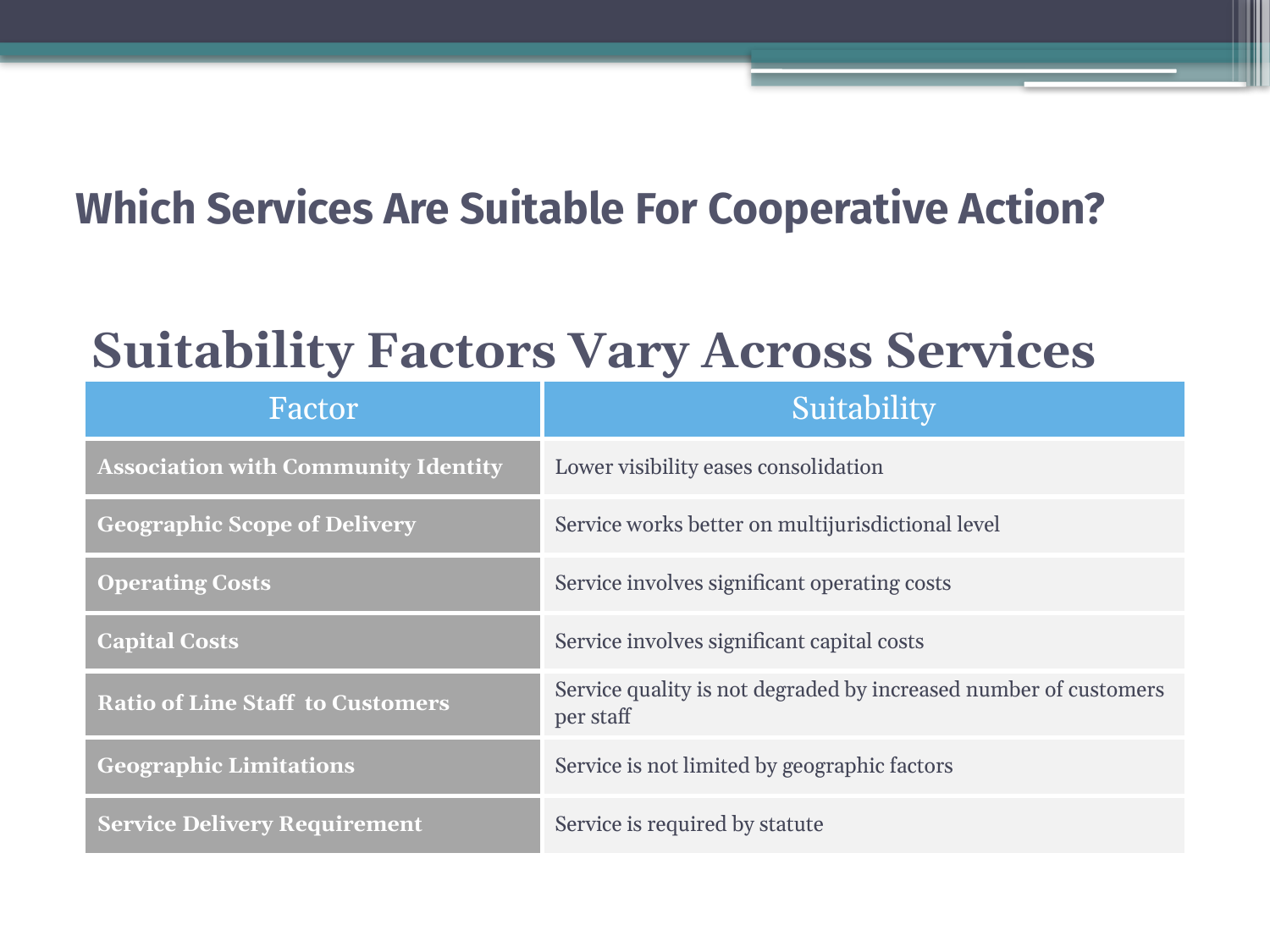

# Which Services Are Suitable For Cooperative Action?
Suitability Factors Vary Across Services
| Factor | Suitability |
| --- | --- |
| Association with Community Identity | Lower visibility eases consolidation |
| Geographic Scope of Delivery | Service works better on multijurisdictional level |
| Operating Costs | Service involves significant operating costs |
| Capital Costs | Service involves significant capital costs |
| Ratio of Line Staff to Customers | Service quality is not degraded by increased number of customers per staff |
| Geographic Limitations | Service is not limited by geographic factors |
| Service Delivery Requirement | Service is required by statute |